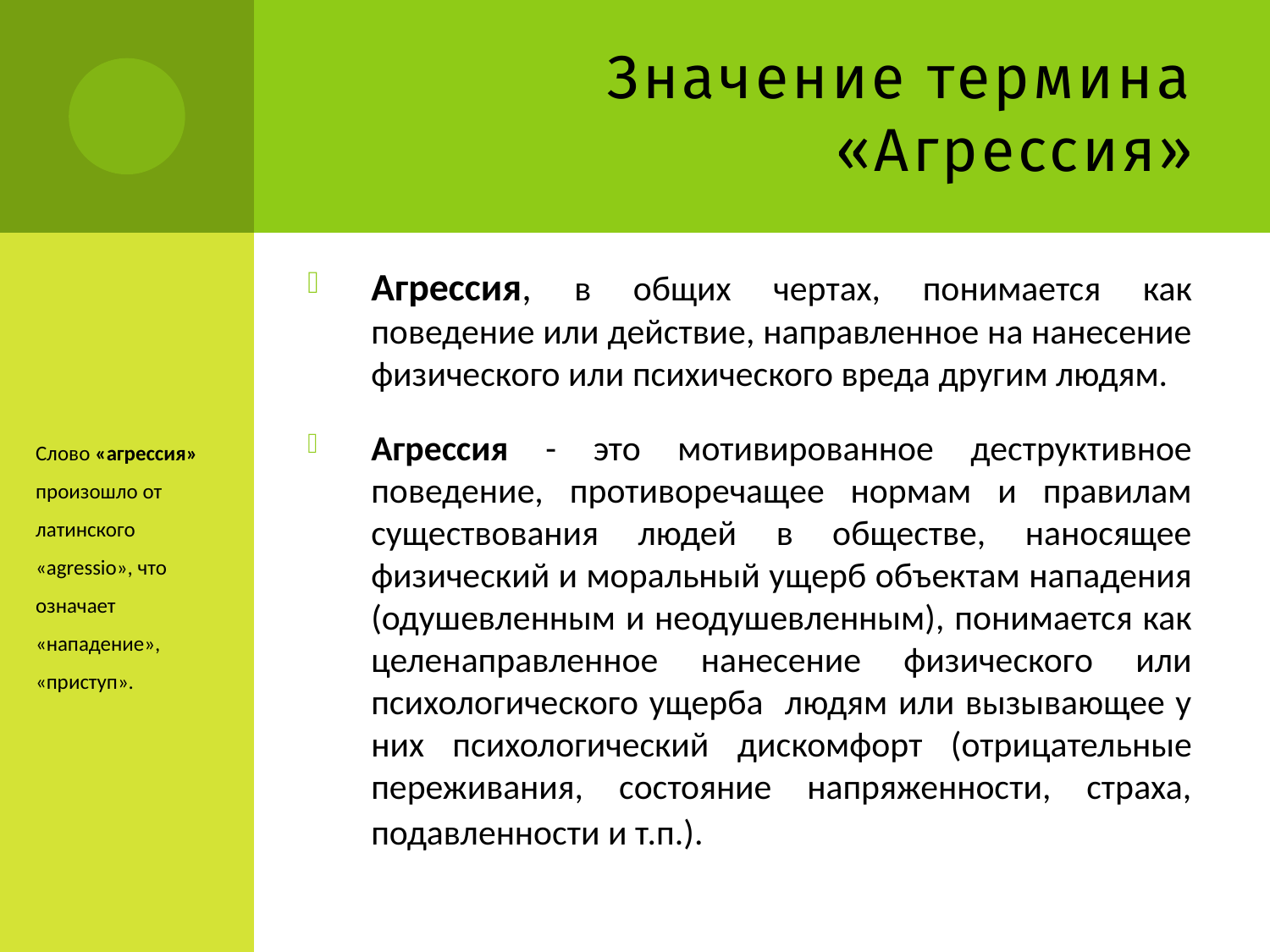

Значение термина «Агрессия»
Агрессия, в общих чертах, понимается как поведение или действие, направленное на нанесение физического или психического вреда другим людям.
Агрессия - это мотивированное деструктивное поведение, противоречащее нормам и правилам существования людей в обществе, наносящее физический и моральный ущерб объектам нападения (одушевленным и неодушевленным), понимается как целенаправленное нанесение физического или психологического ущерба  людям или вызывающее у них психологический дискомфорт (отрицательные переживания, состояние напряженности, страха, подавленности и т.п.).

Слово «агрессия» произошло от латинского «agressio», что означает «нападение», «приступ».